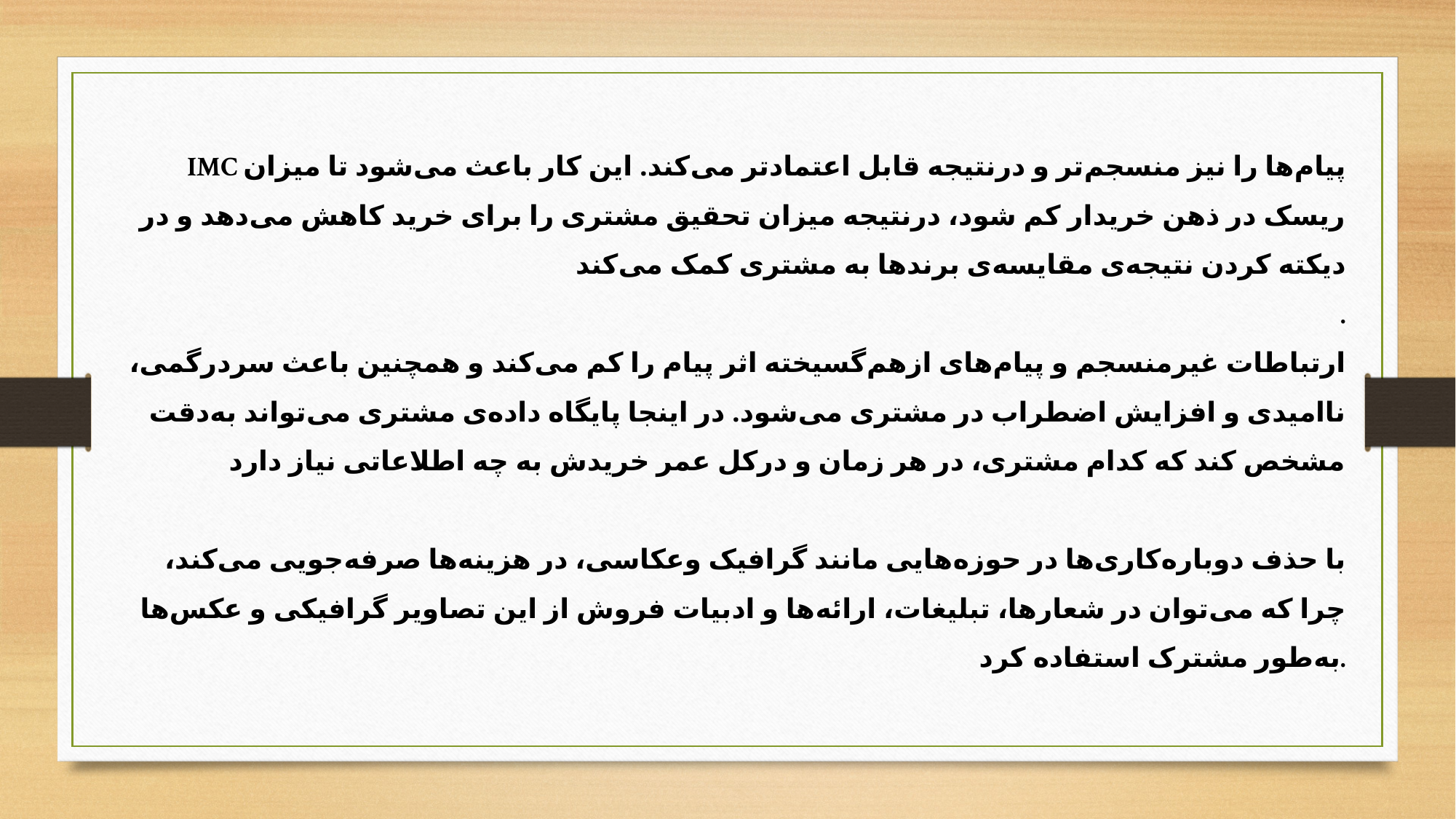

IMC پیام‌ها را نیز منسجم‌تر و درنتیجه قابل اعتماد‌تر می‌کند. این کار باعث می‌شود تا میزان ریسک در ذهن خریدار کم شود، درنتیجه میزان تحقیق مشتری را برای خرید کاهش می‌دهد و در دیکته کردن نتیجه‌ی مقایسه‌ی برندها به مشتری کمک می‌کند
.
ارتباطات غیرمنسجم و پیام‌های ازهم‌گسیخته اثر پیام را کم می‌کند و همچنین باعث سردرگمی، ناامیدی و افزایش اضطراب در مشتری می‌شود. در اینجا پایگاه داده‌ی مشتری می‌تواند به‌دقت مشخص کند که کدام مشتری، در هر زمان و درکل عمر خریدش به چه اطلاعاتی نیاز دارد

با حذف دوباره‌کاری‌ها در حوزه‌هایی مانند گرافیک وعکاسی، در هزینه‌ها صرفه‌جویی می‌کند، چرا که می‌توان در شعارها، تبلیغات، ارائه‌ها و ادبیات فروش از این تصاویر گرافیکی و عکس‌ها به‌طور مشترک استفاده کرد.